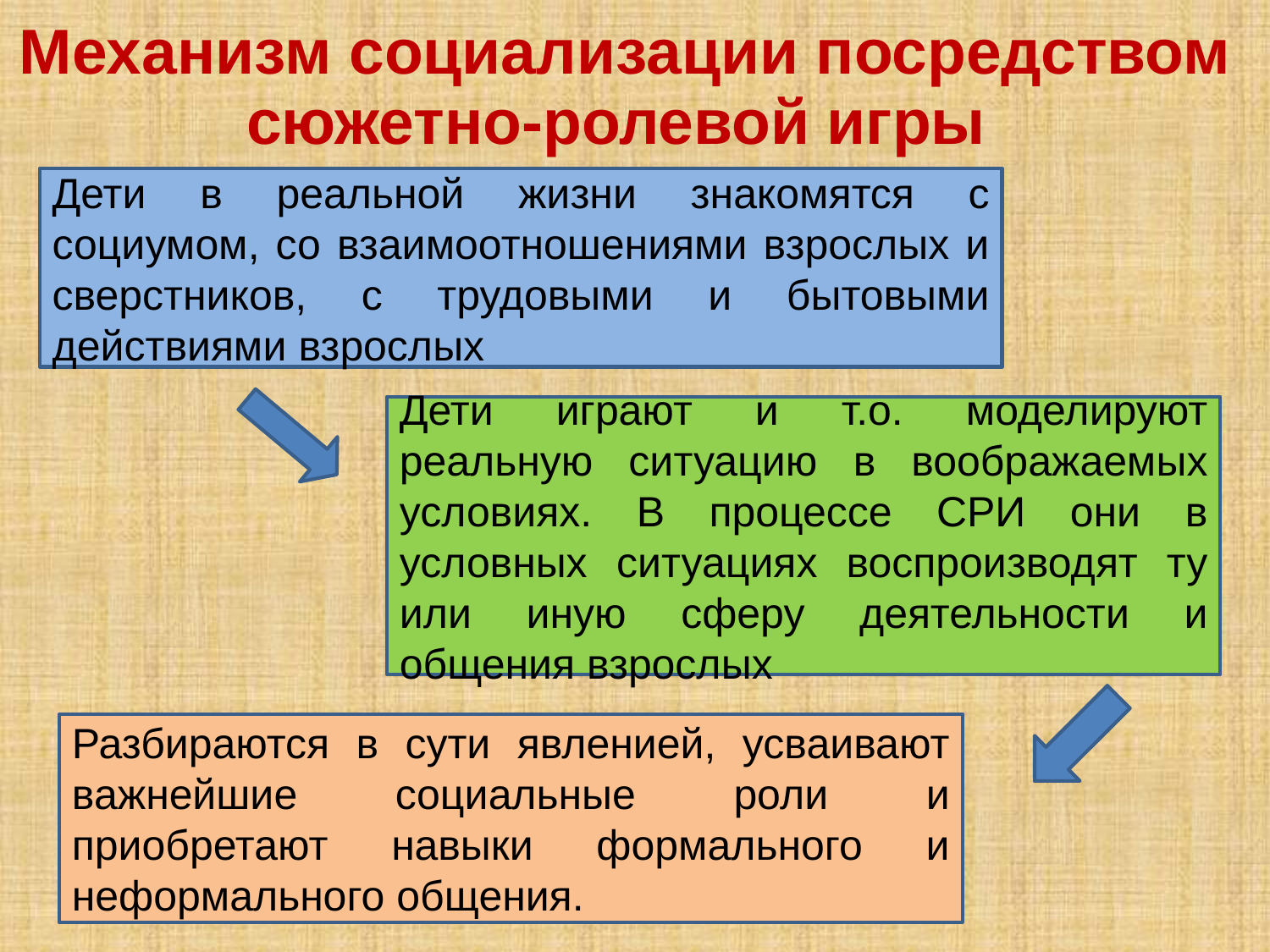

Механизм социализации посредством сюжетно-ролевой игры

Дети в реальной жизни знакомятся с социумом, со взаимоотношениями взрослых и сверстников, с трудовыми и бытовыми действиями взрослых

Дети играют и т.о. моделируют реальную ситуацию в воображаемых условиях. В процессе СРИ они в условных ситуациях воспроизводят ту или иную сферу деятельности и общения взрослых

Разбираются в сути явленией, усваивают важнейшие социальные роли и приобретают навыки формального и неформального общения.